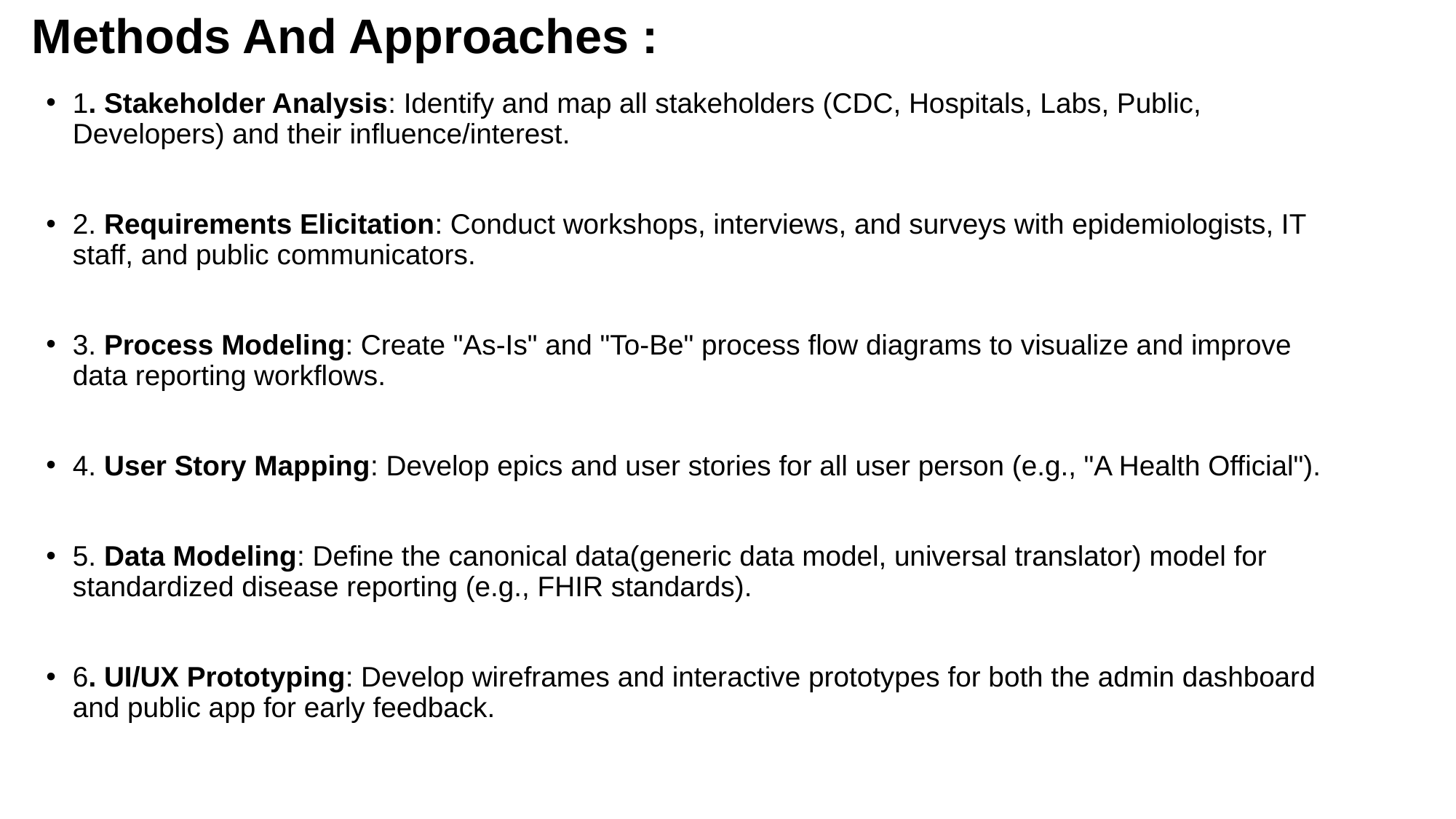

# Methods And Approaches :
1. Stakeholder Analysis: Identify and map all stakeholders (CDC, Hospitals, Labs, Public, Developers) and their influence/interest.

2. Requirements Elicitation: Conduct workshops, interviews, and surveys with epidemiologists, IT staff, and public communicators.

3. Process Modeling: Create "As-Is" and "To-Be" process flow diagrams to visualize and improve data reporting workflows.

4. User Story Mapping: Develop epics and user stories for all user person (e.g., "A Health Official").

5. Data Modeling: Define the canonical data(generic data model, universal translator) model for standardized disease reporting (e.g., FHIR standards).

6. UI/UX Prototyping: Develop wireframes and interactive prototypes for both the admin dashboard and public app for early feedback.